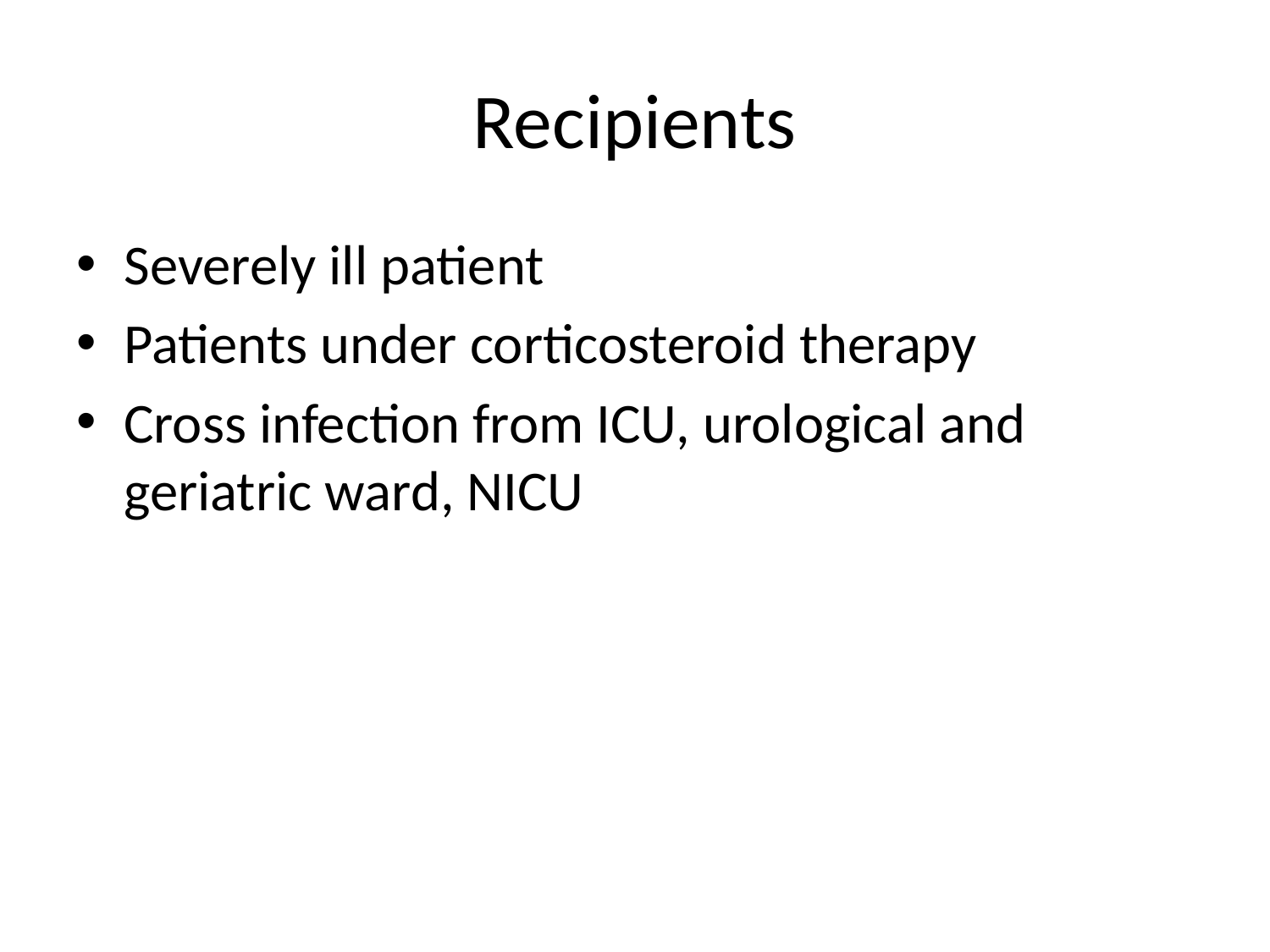

# Recipients
Severely ill patient
Patients under corticosteroid therapy
Cross infection from ICU, urological and geriatric ward, NICU